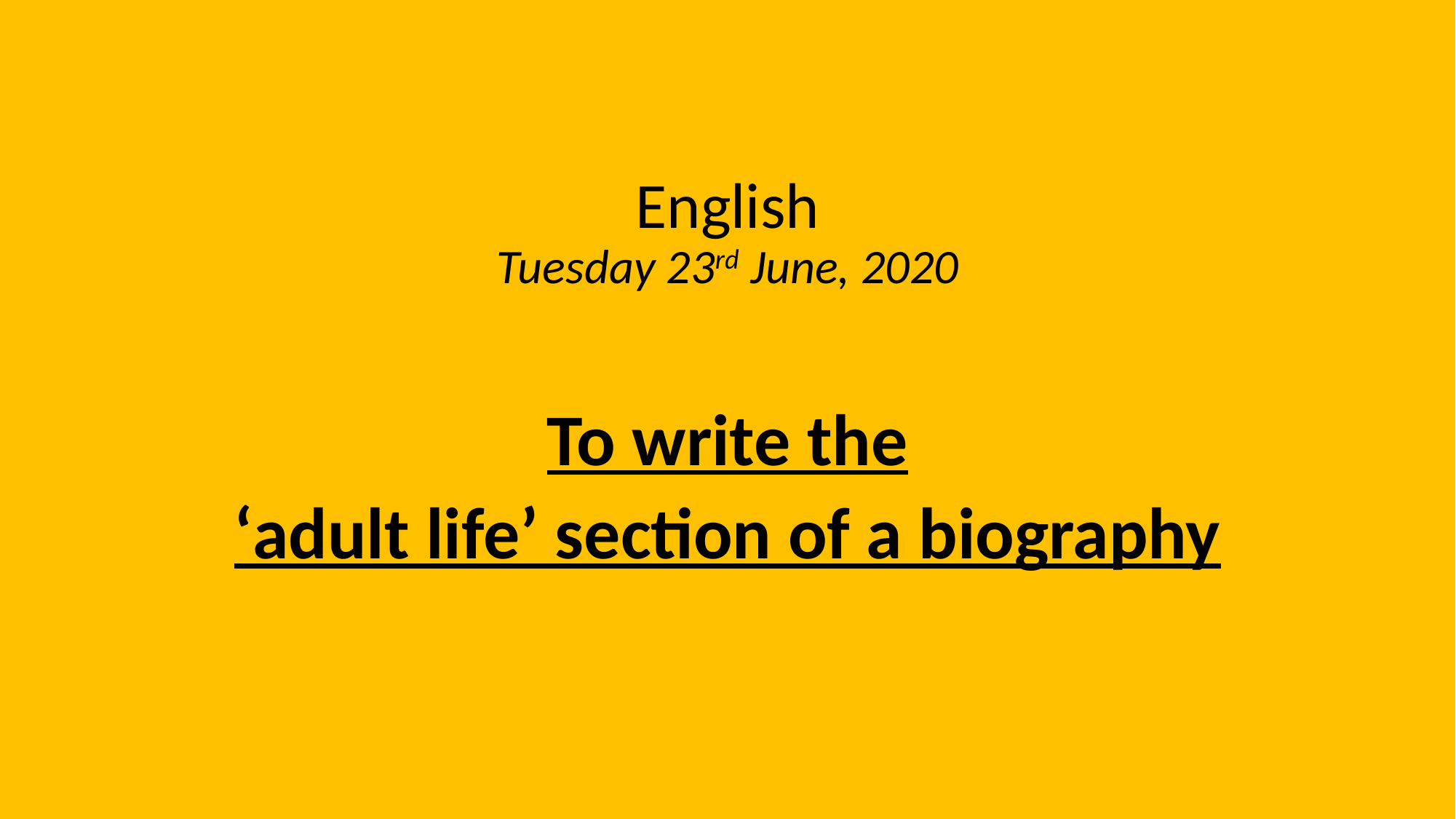

# English Tuesday 23rd June, 2020
To write the
‘adult life’ section of a biography